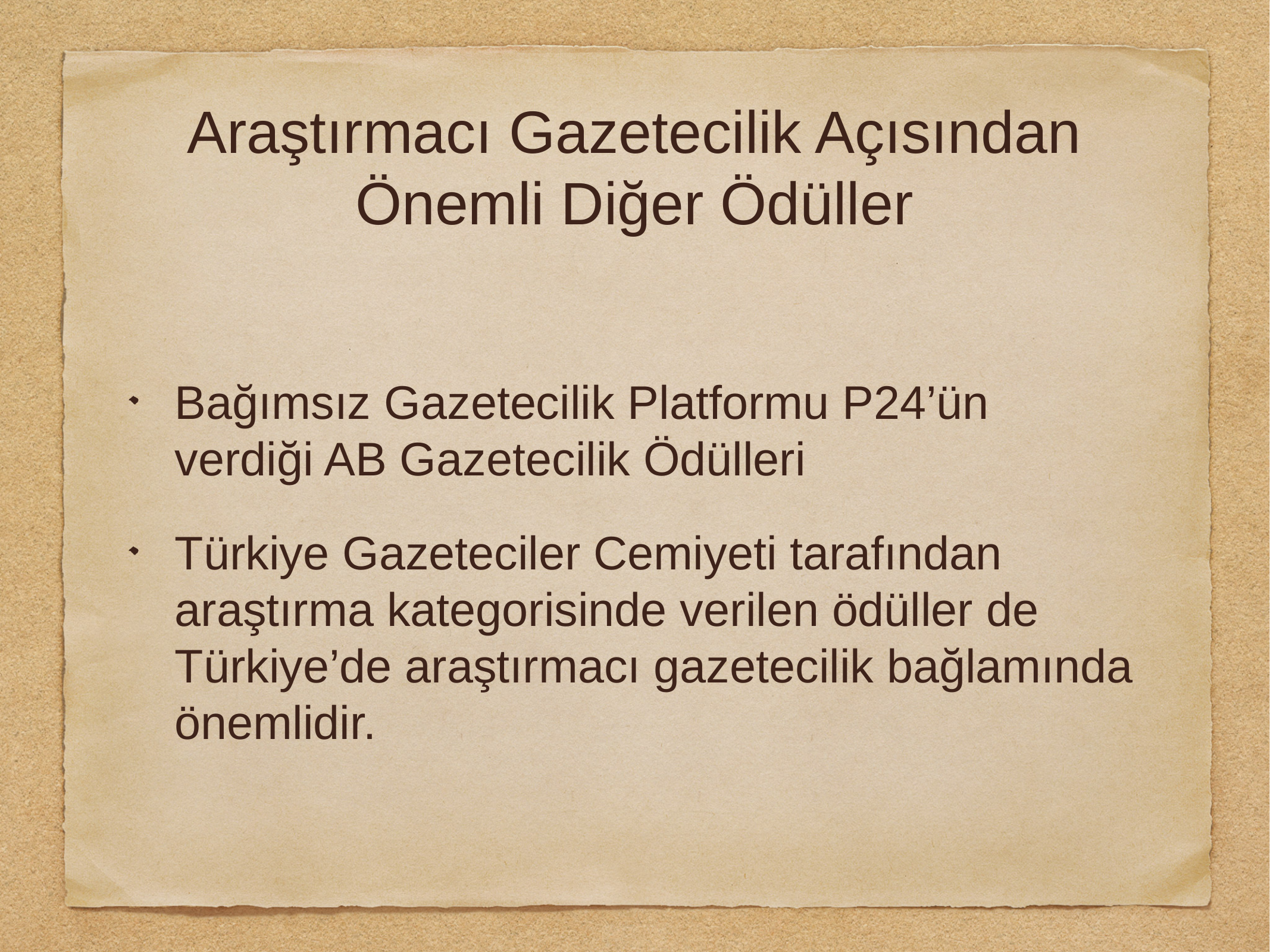

# Araştırmacı Gazetecilik Açısından Önemli Diğer Ödüller
Bağımsız Gazetecilik Platformu P24’ün verdiği AB Gazetecilik Ödülleri
Türkiye Gazeteciler Cemiyeti tarafından araştırma kategorisinde verilen ödüller de Türkiye’de araştırmacı gazetecilik bağlamında önemlidir.